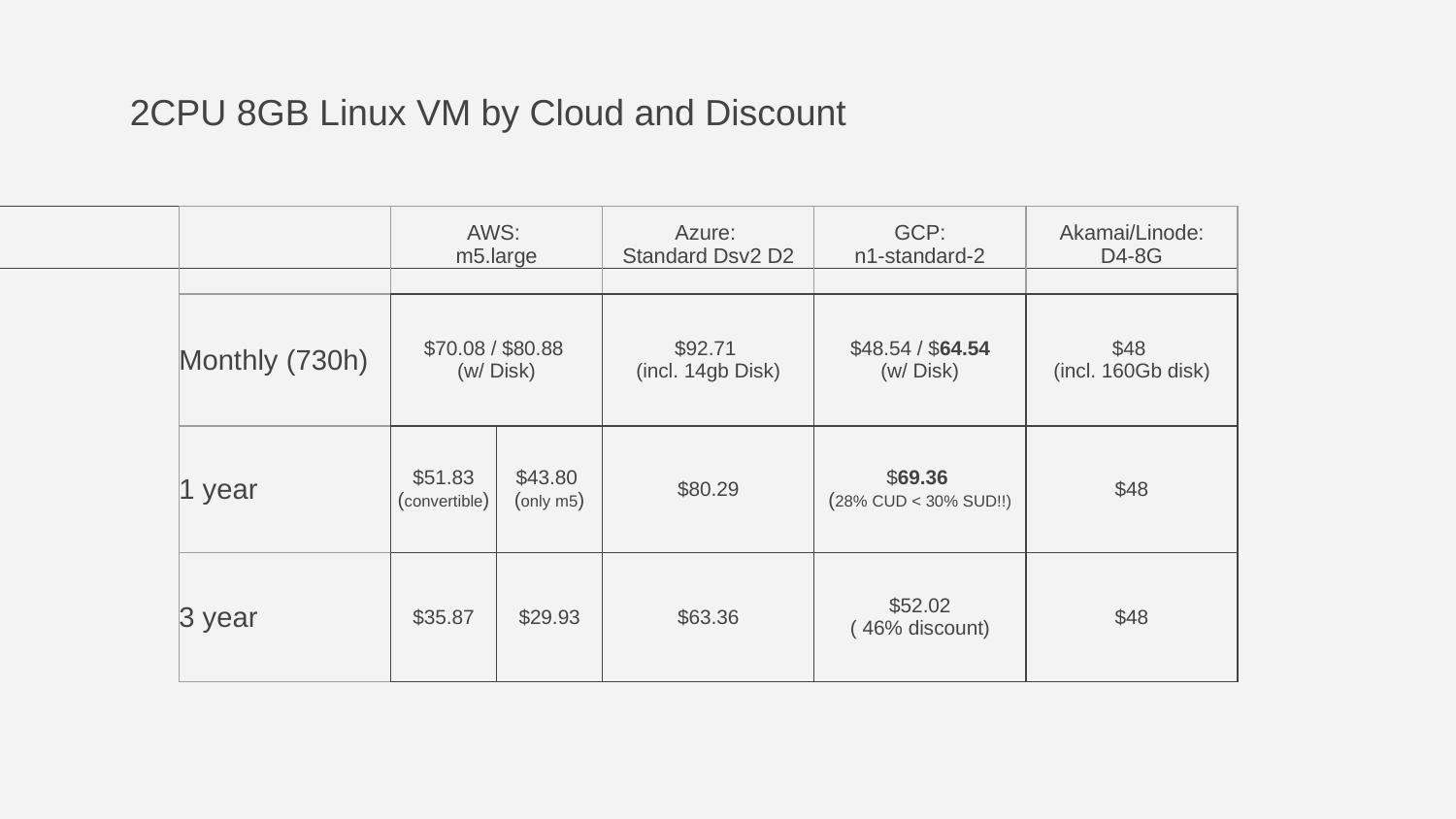

# 2CPU 8GB Linux VM by Cloud and Discount

|  | AWS: m5.large |  | Azure: Standard Dsv2 D2 | GCP: n1-standard-2 | Akamai/Linode: D4-8G |
| --- | --- | --- | --- | --- | --- |
| Monthly (730h) | $70.08 / $80.88 (w/ Disk) |  | $92.71 (incl. 14gb Disk) | $48.54 / $64.54 (w/ Disk) | $48 (incl. 160Gb disk) |
| 1 year | $51.83 (convertible) | $43.80 (only m5) | $80.29 | $69.36 (28% CUD < 30% SUD!!) | $48 |
| 3 year | $35.87 | $29.93 | $63.36 | $52.02 ( 46% discount) | $48 |